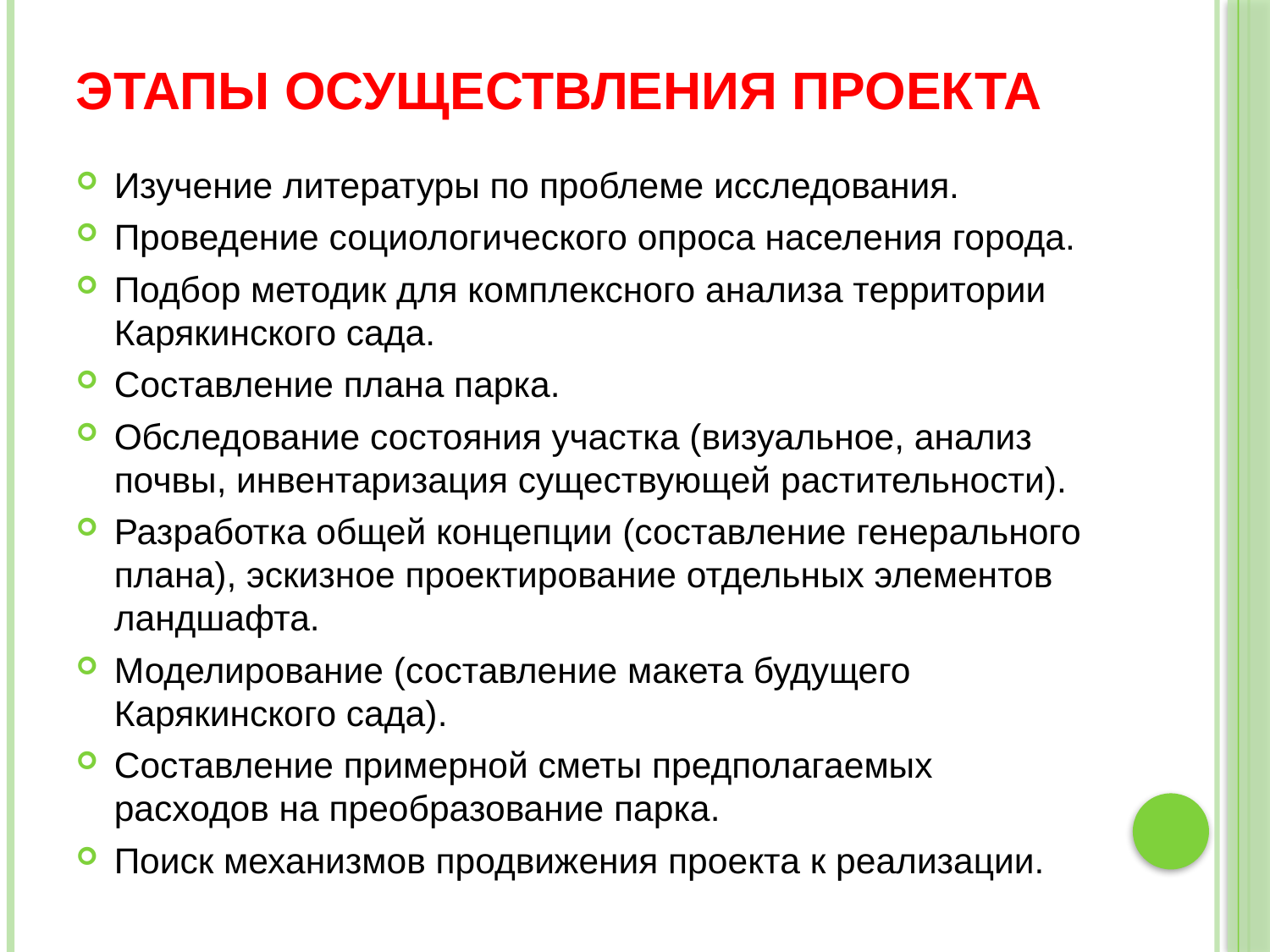

# Этапы осуществления проекта
Изучение литературы по проблеме исследования.
Проведение социологического опроса населения города.
Подбор методик для комплексного анализа территории Карякинского сада.
Составление плана парка.
Обследование состояния участка (визуальное, анализ почвы, инвентаризация существующей растительности).
Разработка общей концепции (составление генерального плана), эскизное проектирование отдельных элементов ландшафта.
Моделирование (составление макета будущего Карякинского сада).
Составление примерной сметы предполагаемых расходов на преобразование парка.
Поиск механизмов продвижения проекта к реализации.